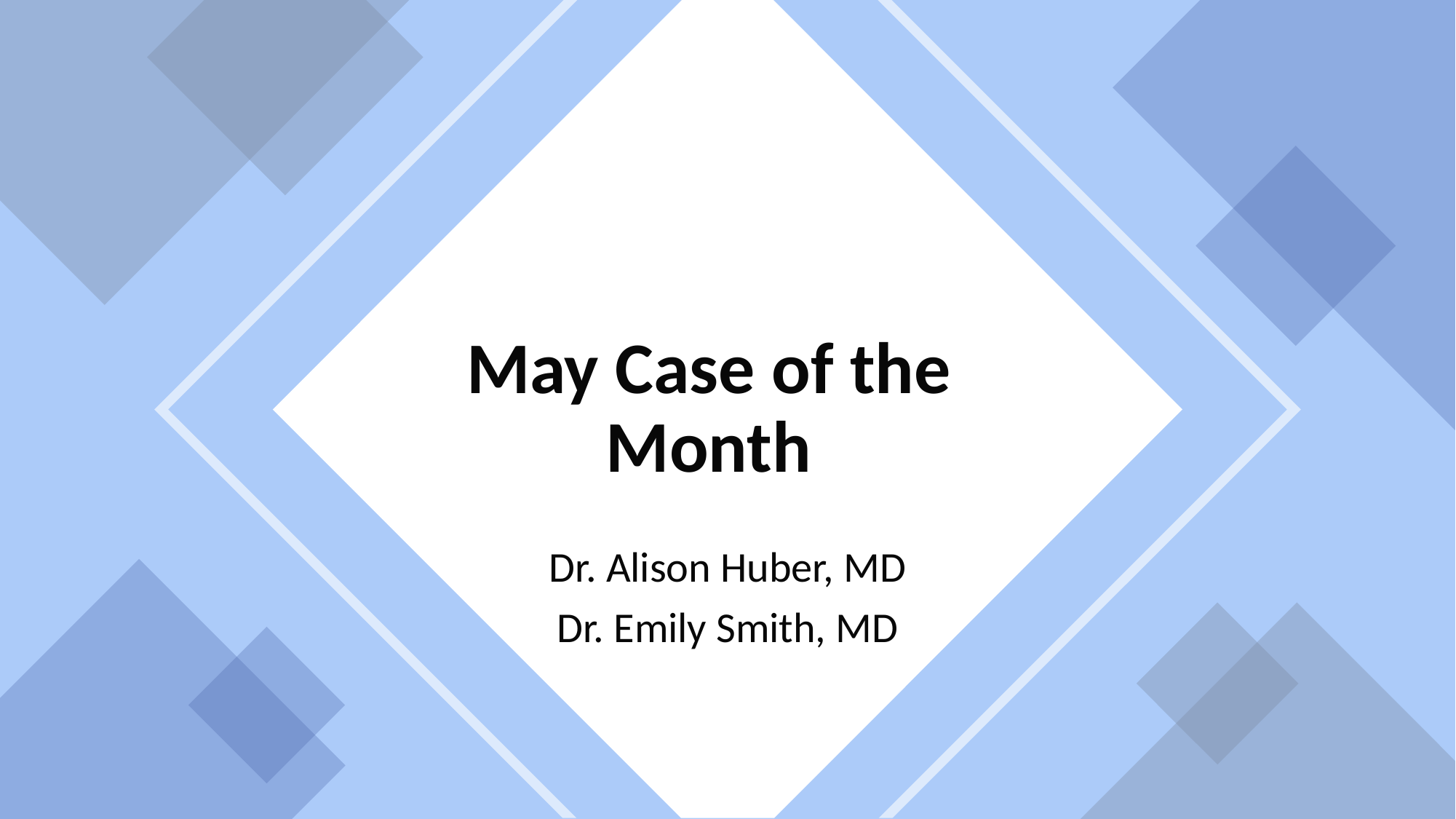

# May Case of the Month
Dr. Alison Huber, MD
Dr. Emily Smith, MD